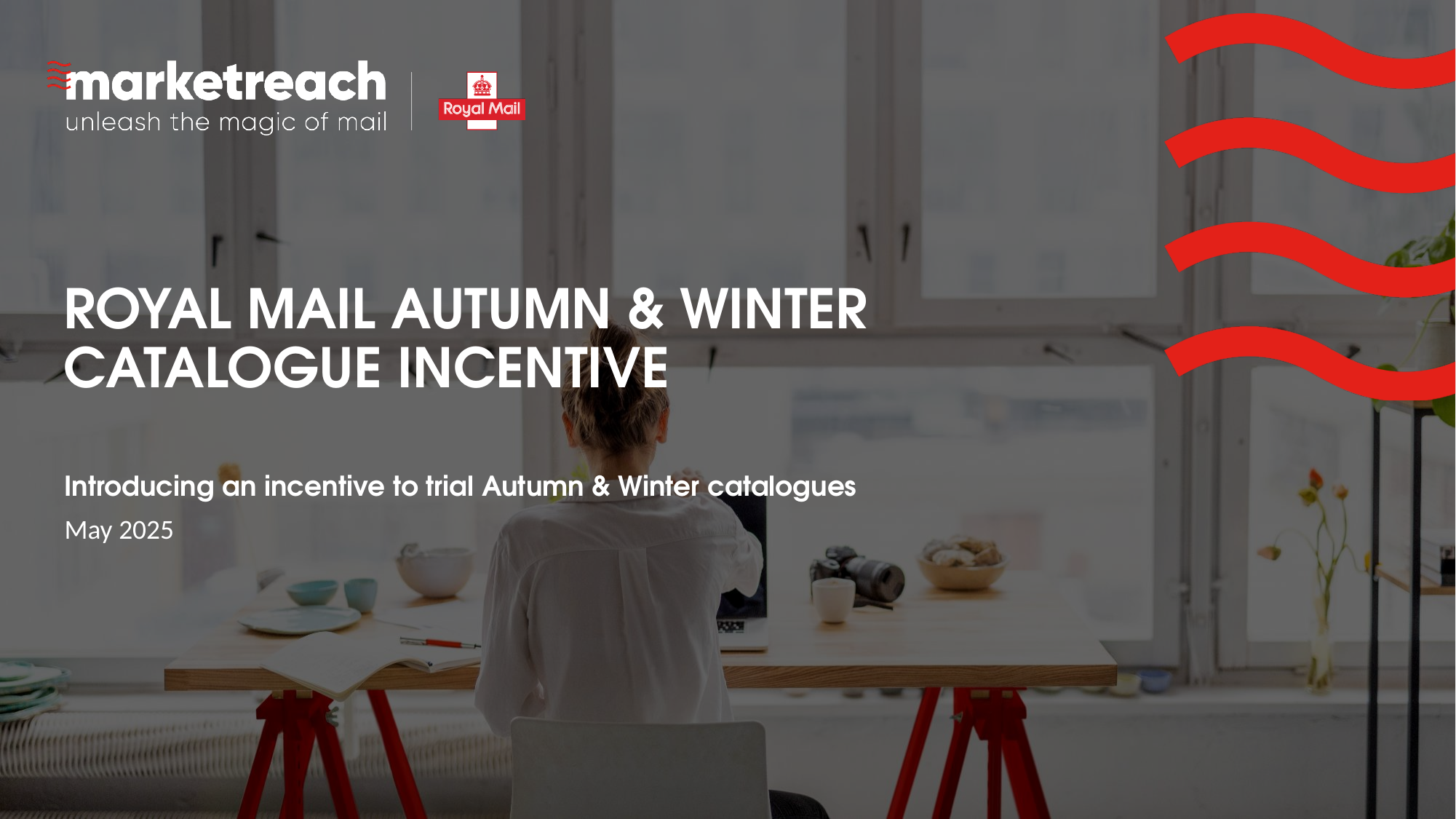

# ROYAL MAIL AUTUMN & WINTER CATALOGUE INCENTIVE
Introducing an incentive to trial Autumn & Winter catalogues
May 2025